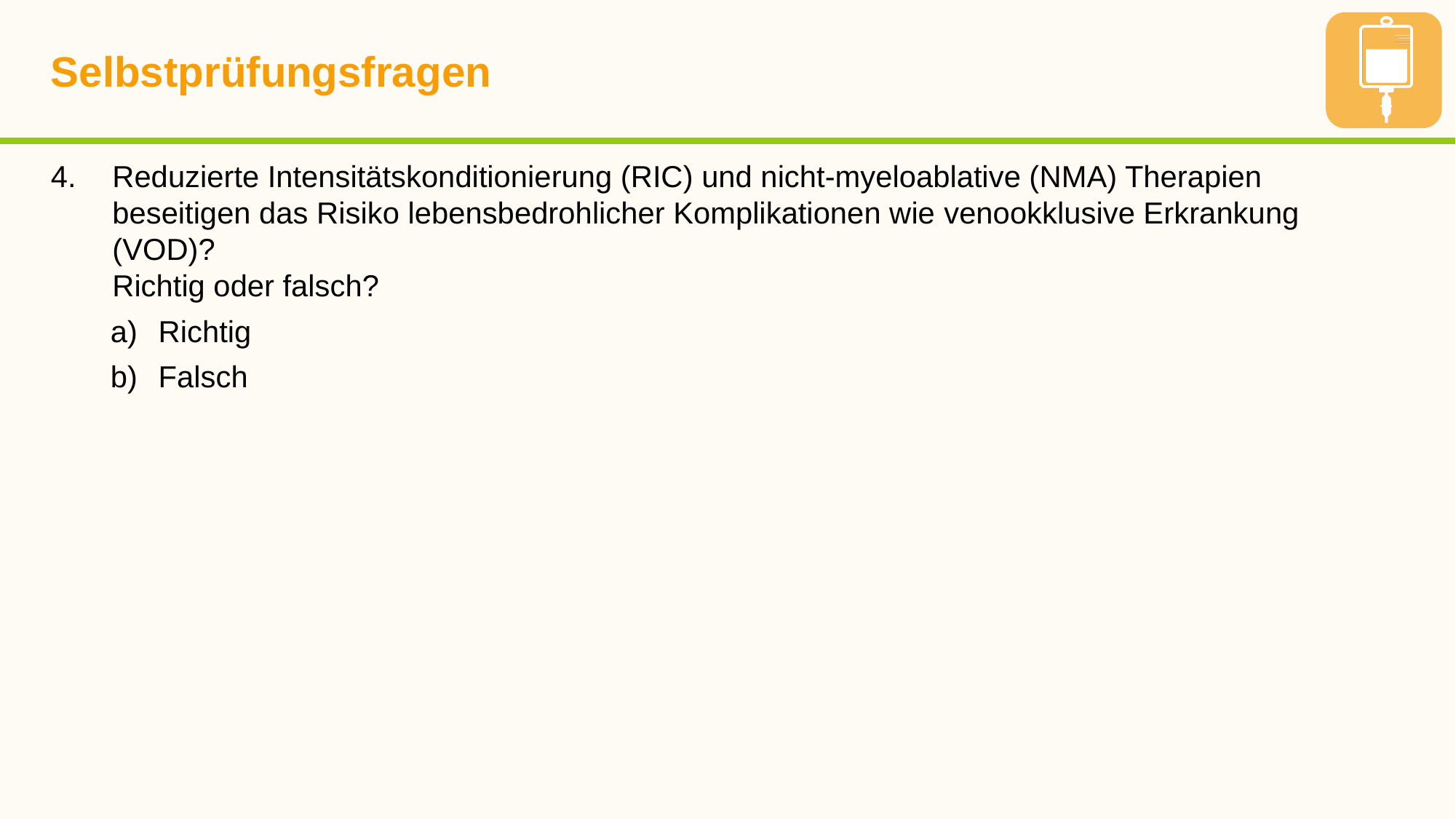

# Selbstprüfungsfragen
Reduzierte Intensitätskonditionierung (RIC) und nicht-myeloablative (NMA) Therapien beseitigen das Risiko lebensbedrohlicher Komplikationen wie venookklusive Erkrankung (VOD)?
Richtig oder falsch?
Richtig
Falsch